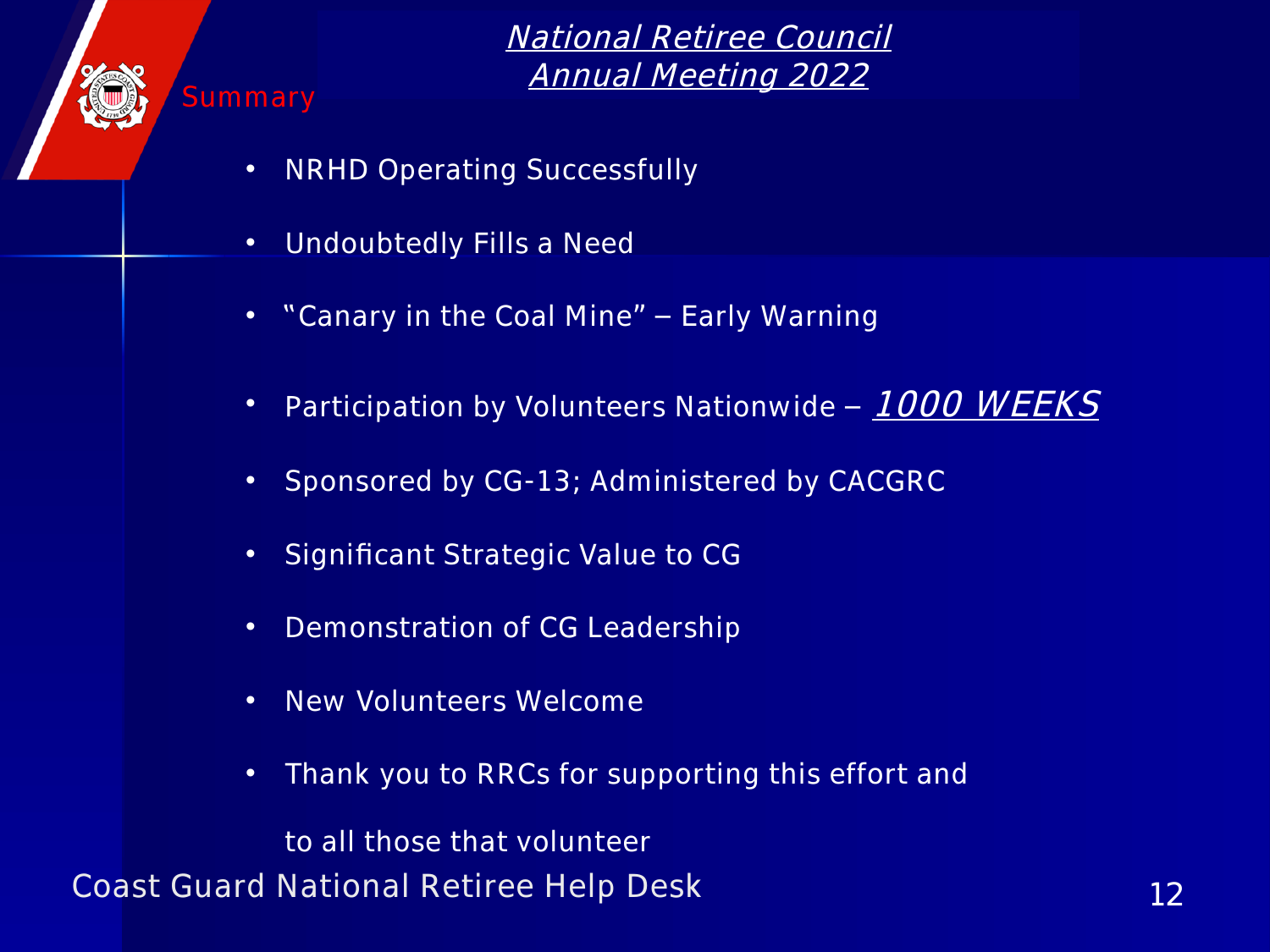

National Retiree Council
Annual Meeting 2022
Summary
NRHD Operating Successfully
Undoubtedly Fills a Need
“Canary in the Coal Mine” – Early Warning
Participation by Volunteers Nationwide – 1000 WEEKS
Sponsored by CG-13; Administered by CACGRC
Significant Strategic Value to CG
Demonstration of CG Leadership
New Volunteers Welcome
Thank you to RRCs for supporting this effort and
to all those that volunteer

# Coast Guard National Retiree Help Desk
12